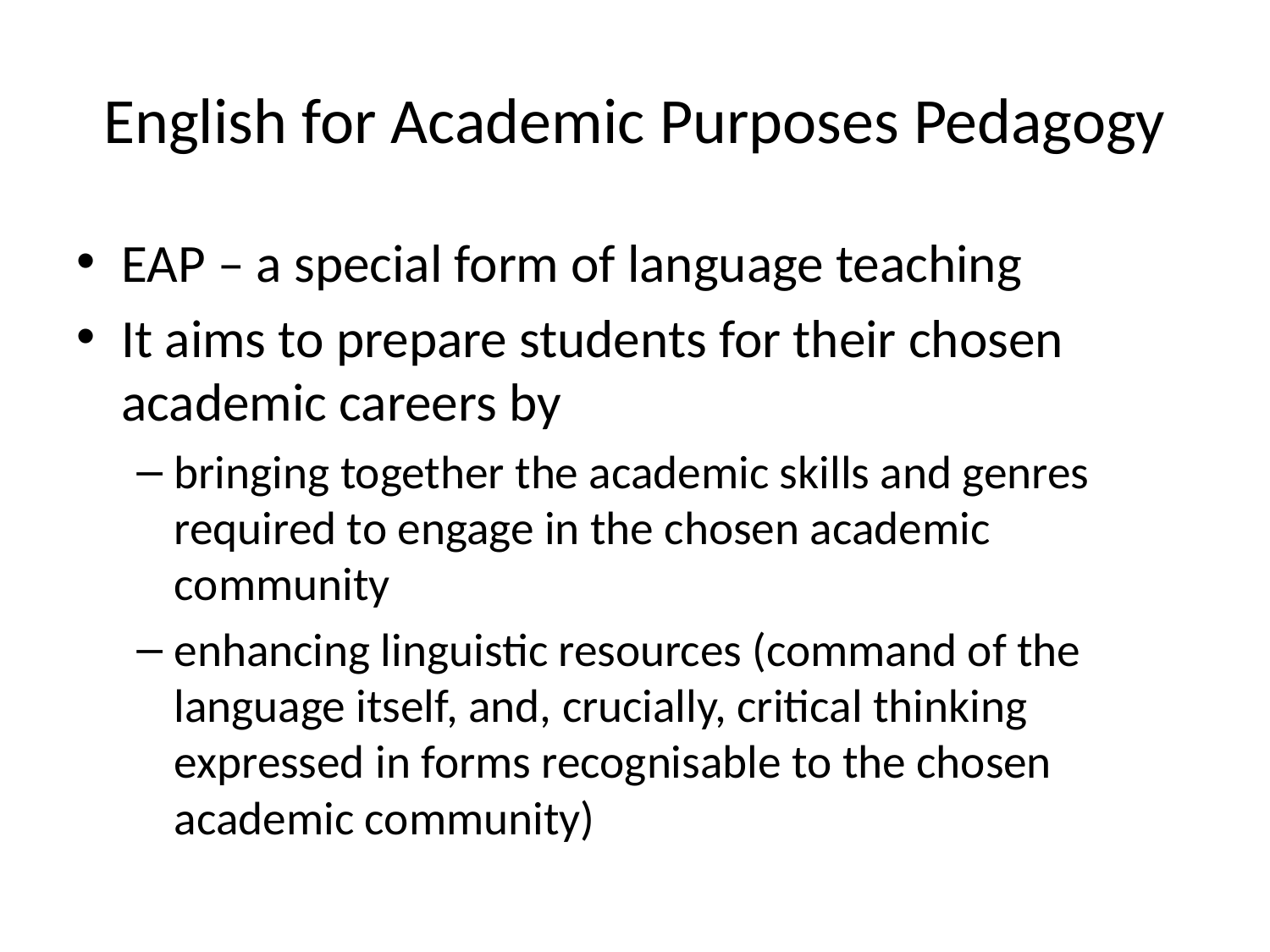

# English for Academic Purposes Pedagogy
EAP – a special form of language teaching
It aims to prepare students for their chosen academic careers by
bringing together the academic skills and genres required to engage in the chosen academic community
enhancing linguistic resources (command of the language itself, and, crucially, critical thinking expressed in forms recognisable to the chosen academic community)